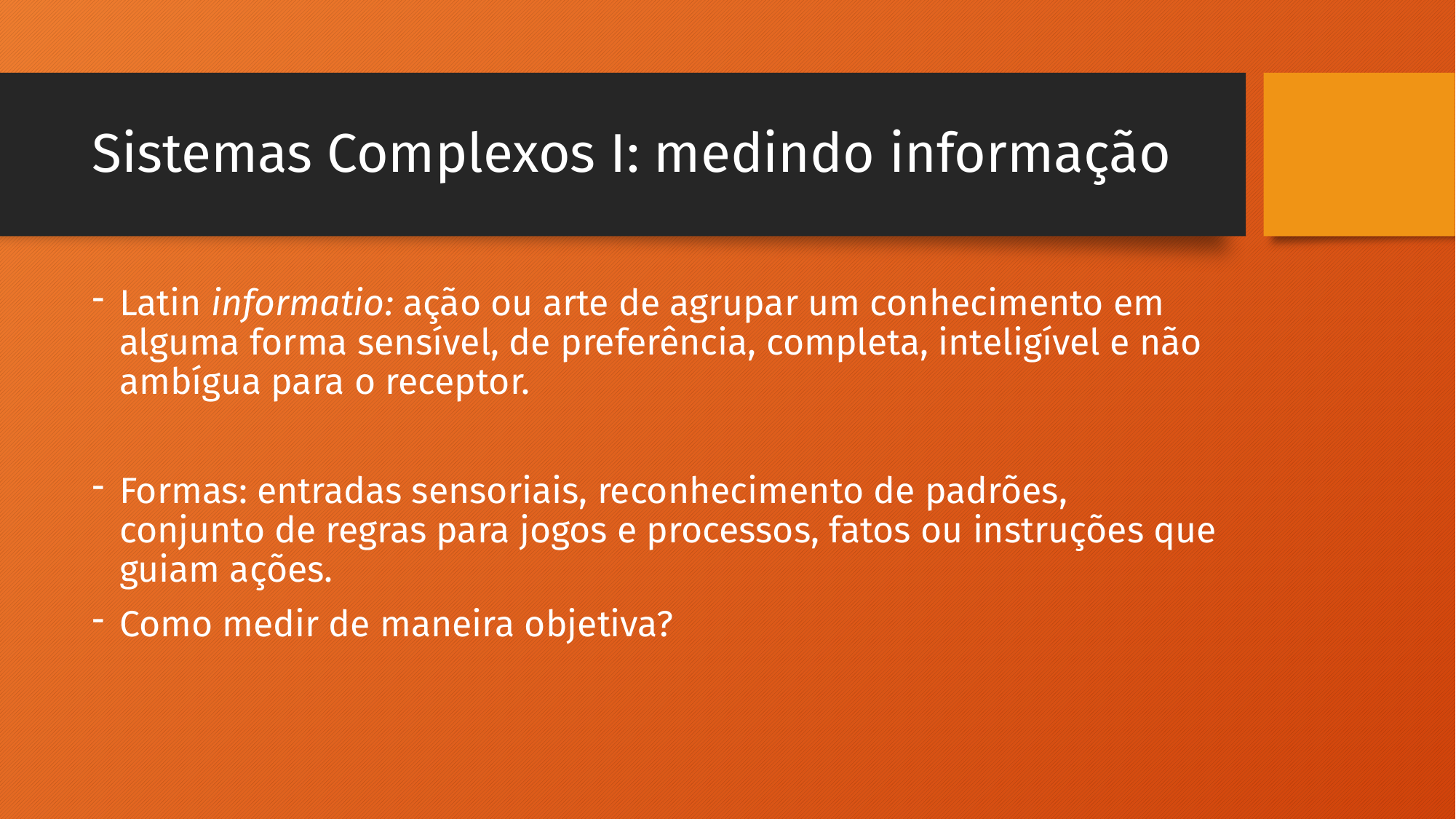

# Sistemas Complexos I: medindo informação
Latin informatio: ação ou arte de agrupar um conhecimento em alguma forma sensível, de preferência, completa, inteligível e não ambígua para o receptor.

Formas: entradas sensoriais, reconhecimento de padrões, conjunto de regras para jogos e processos, fatos ou instruções que guiam ações.
Como medir de maneira objetiva?